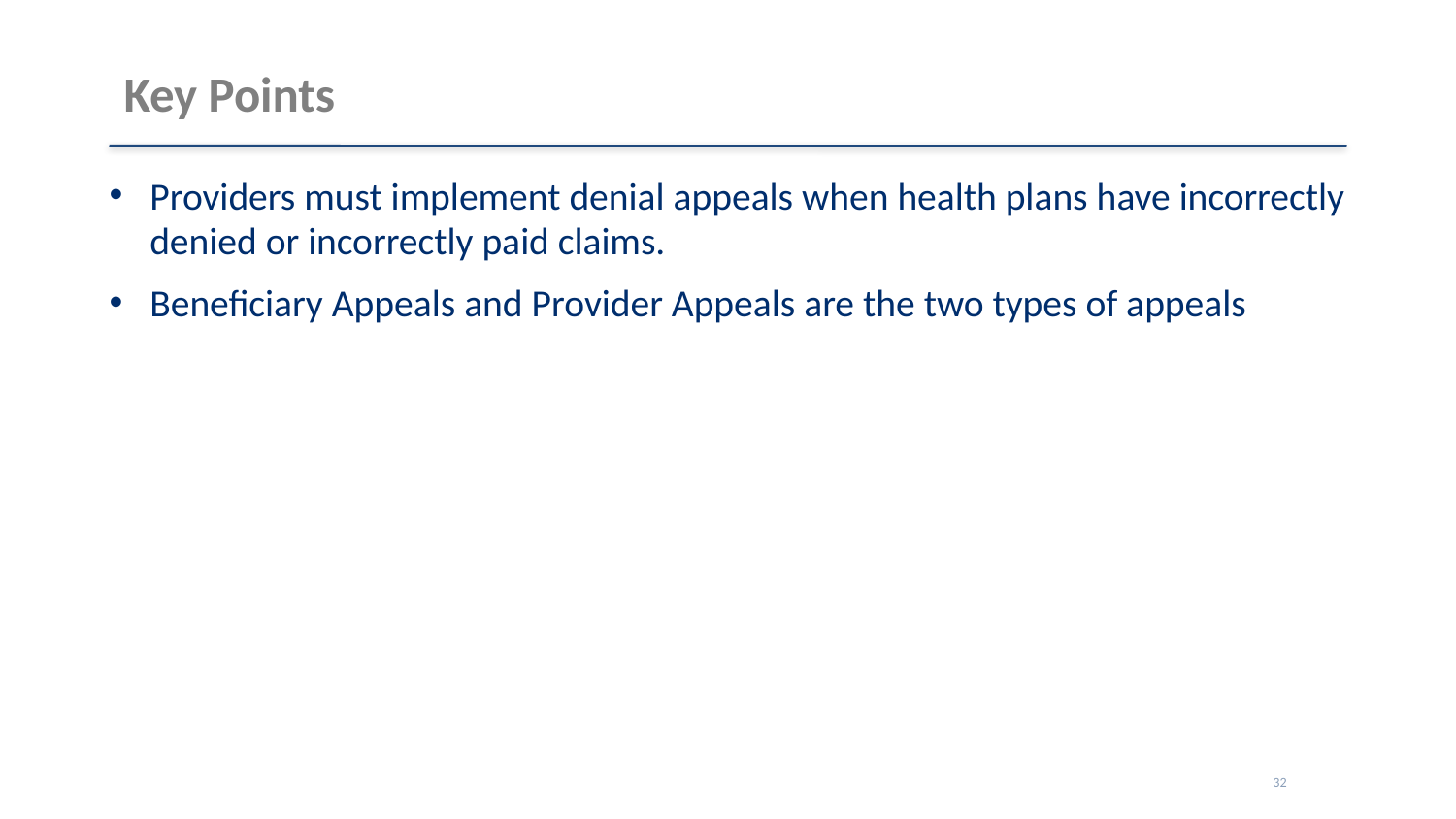

# Key Points
Providers must implement denial appeals when health plans have incorrectly denied or incorrectly paid claims.
Beneficiary Appeals and Provider Appeals are the two types of appeals
32